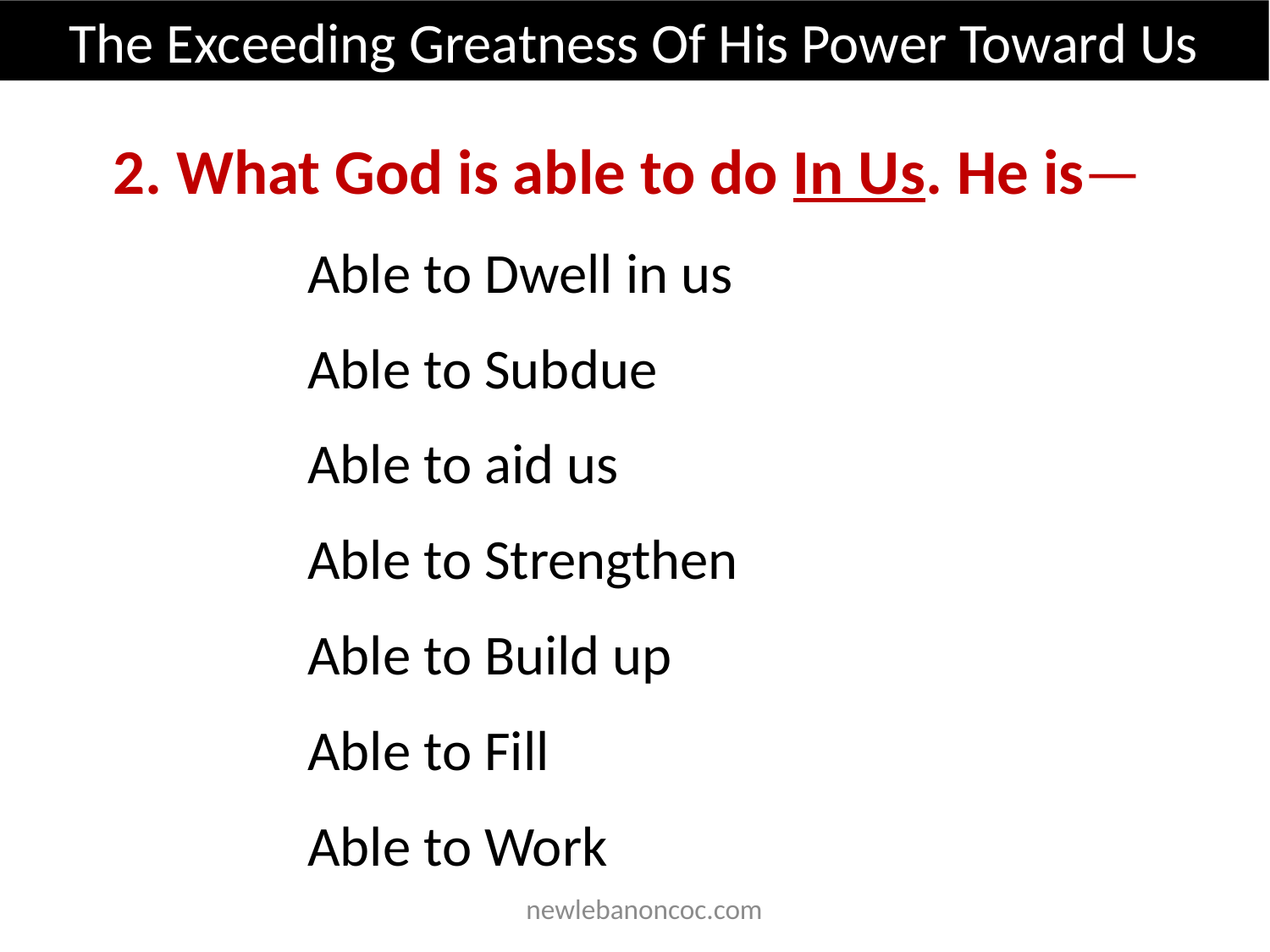

The Exceeding Greatness Of His Power Toward Us
2. What God is able to do In Us. He is—
Able to Dwell in us
Able to Subdue
Able to aid us
Able to Strengthen
Able to Build up
Able to Fill
Able to Work
   newlebanoncoc.com